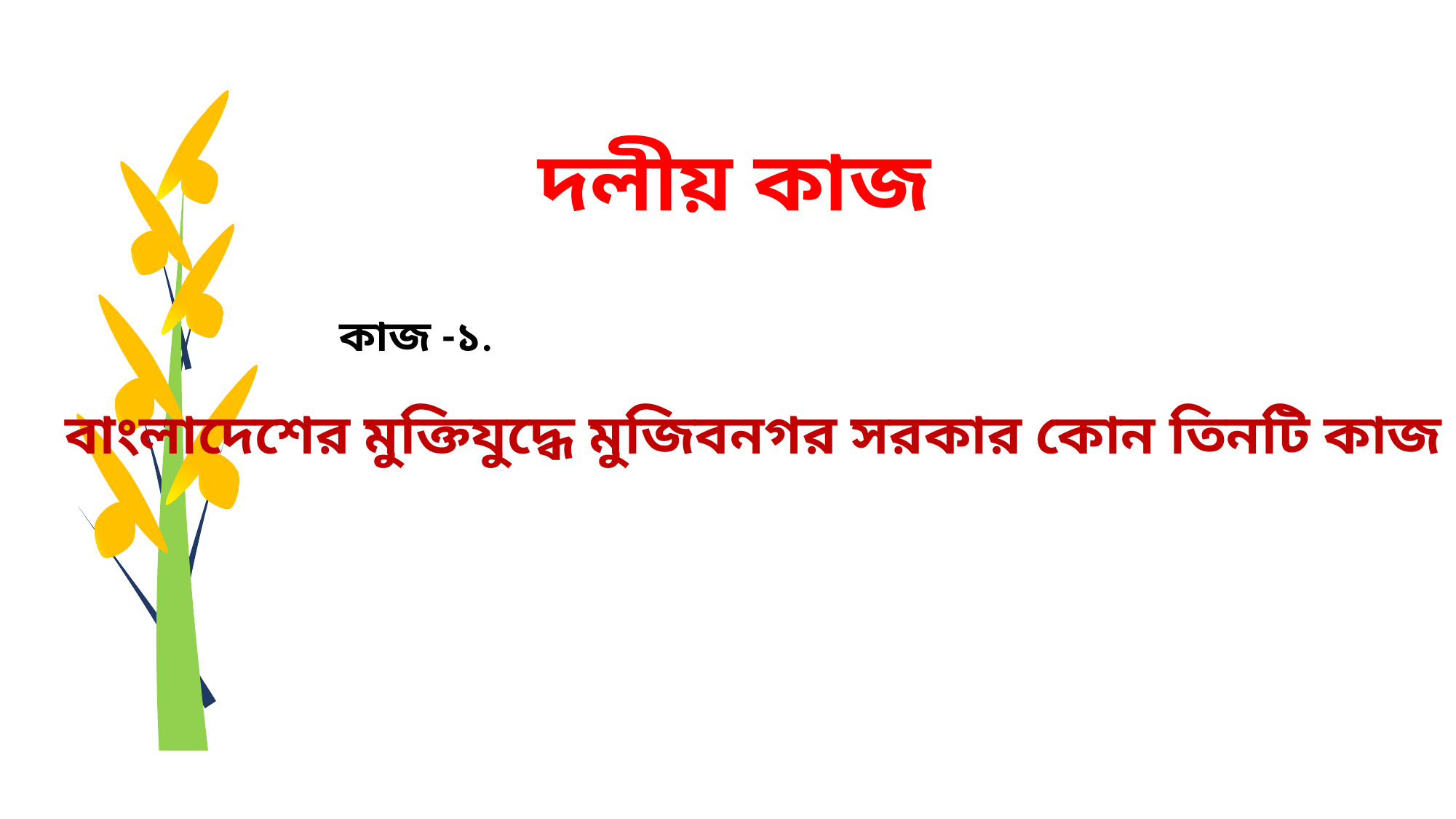

দলীয় কাজ
কাজ -১.
 বাংলাদেশের মুক্তিযুদ্ধে মুজিবনগর সরকার কোন তিনটি কাজ করেছিল।